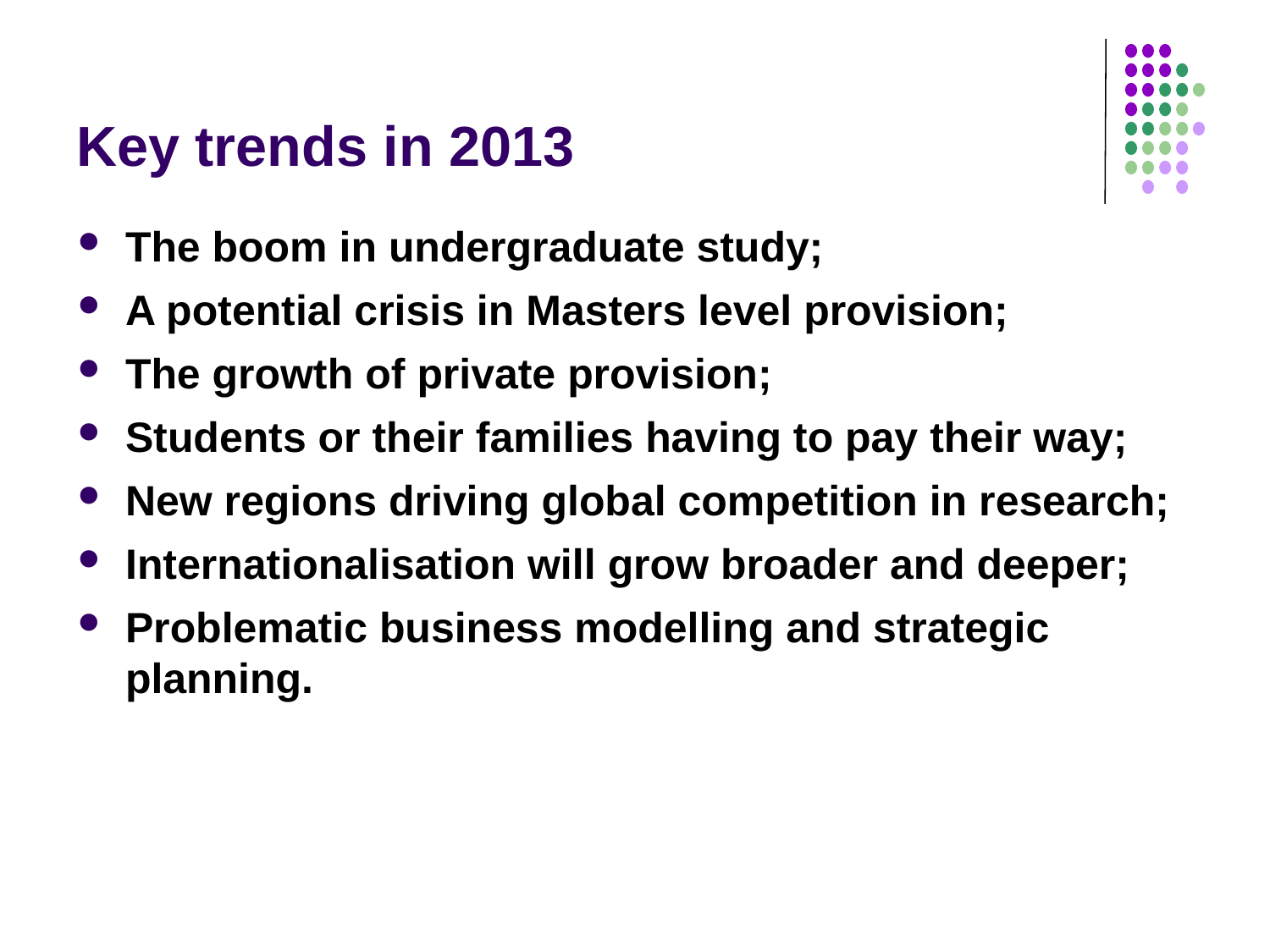

# Key trends in 2013
The boom in undergraduate study;
A potential crisis in Masters level provision;
The growth of private provision;
Students or their families having to pay their way;
New regions driving global competition in research;
Internationalisation will grow broader and deeper;
Problematic business modelling and strategic planning.